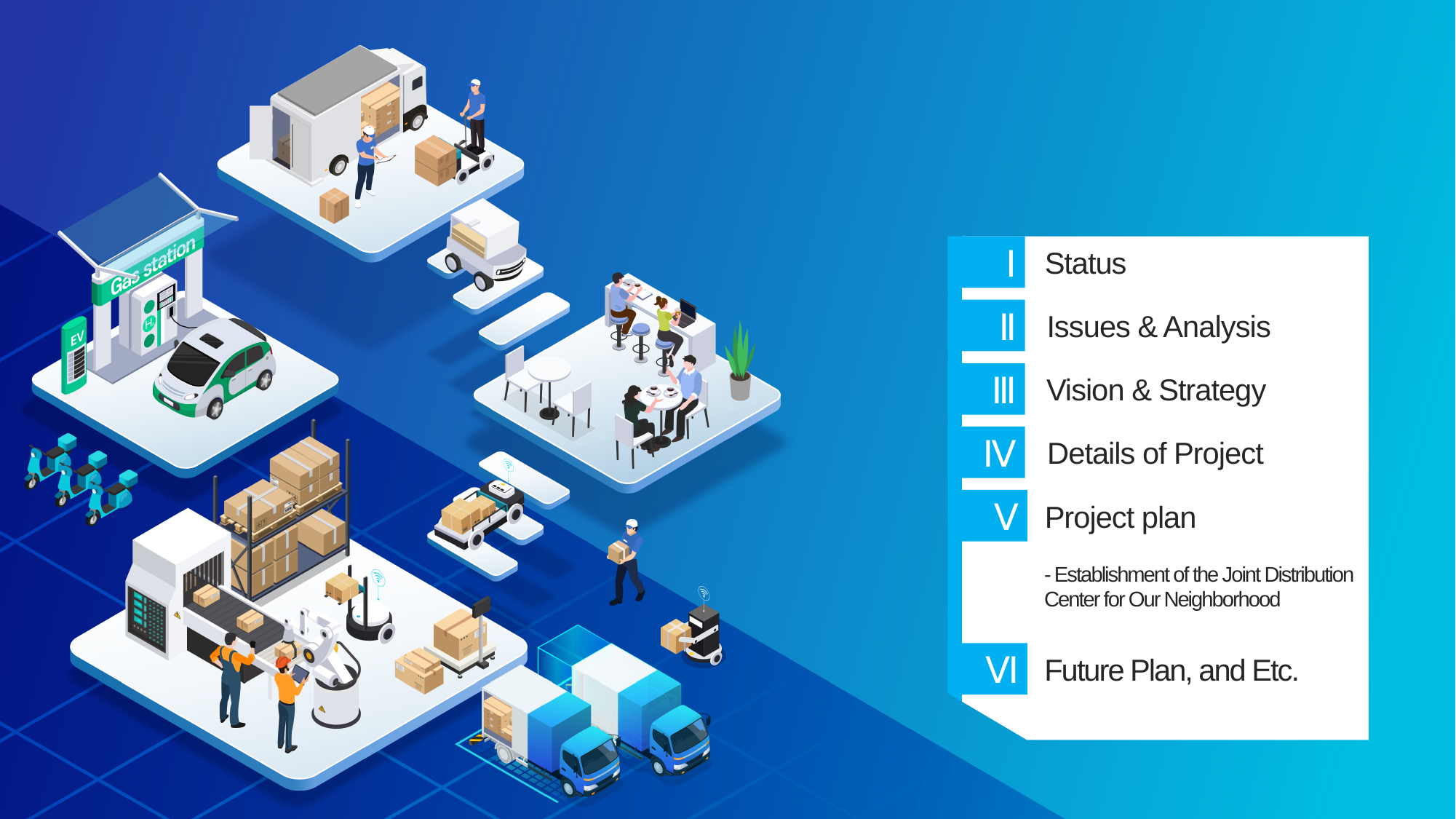

CONTENTS
2022 Report on the Start of the Demonstration Project on Digital Logistics Service

Ⅰ
Status

Ⅱ
Issues & Analysis
Ⅲ
Vision & Strategy
Ⅳ
Details of Project
Ⅴ
Project plan
- Establishment of the Joint Distribution Center for Our Neighborhood
Ⅵ
Future Plan, and Etc.